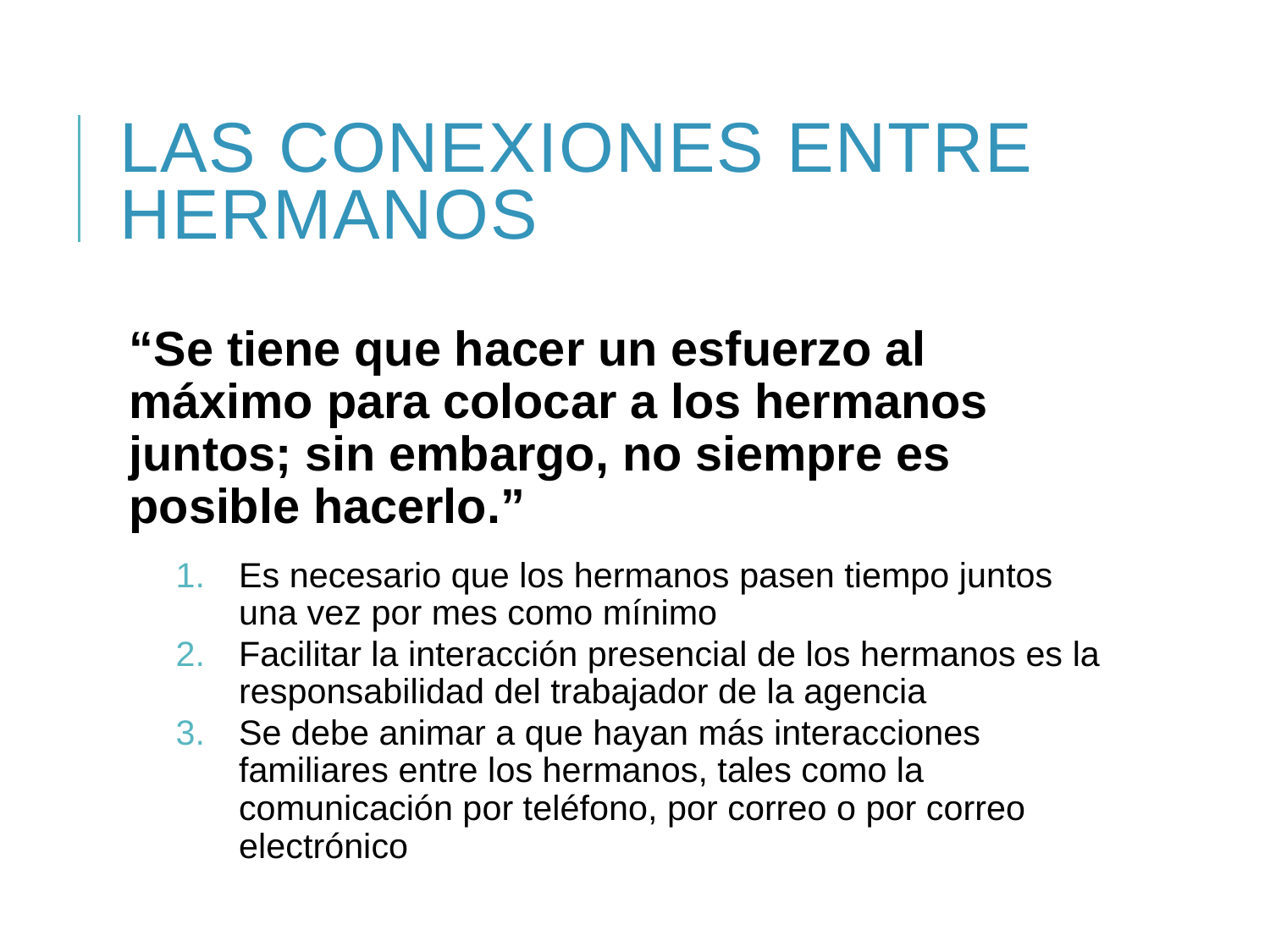

# Las conexiones entre hermanos
“Se tiene que hacer un esfuerzo al máximo para colocar a los hermanos juntos; sin embargo, no siempre es posible hacerlo.”

Es necesario que los hermanos pasen tiempo juntos una vez por mes como mínimo
Facilitar la interacción presencial de los hermanos es la responsabilidad del trabajador de la agencia
Se debe animar a que hayan más interacciones familiares entre los hermanos, tales como la comunicación por teléfono, por correo o por correo electrónico